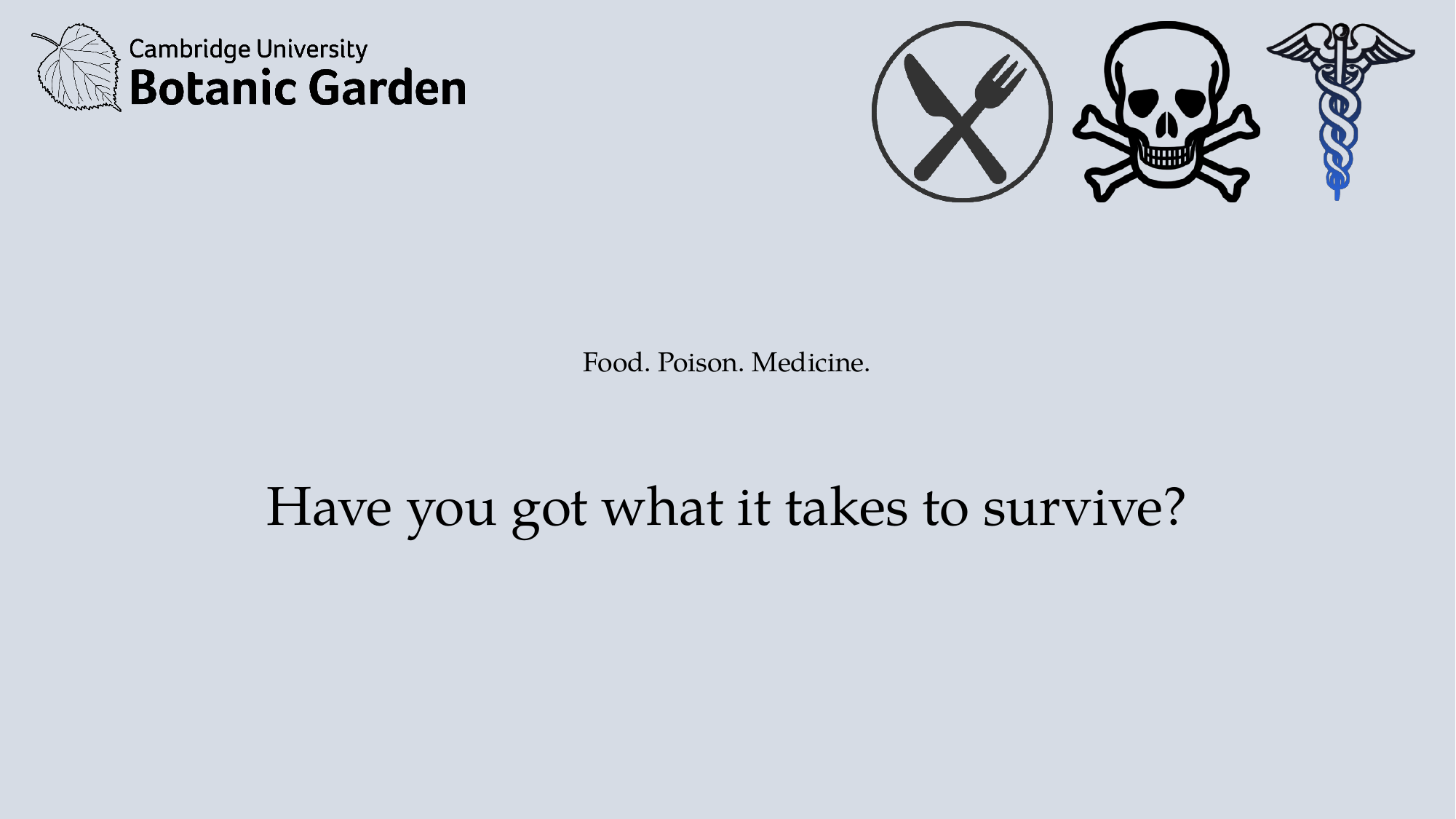

Food. Poison. Medicine.
Have you got what it takes to survive?